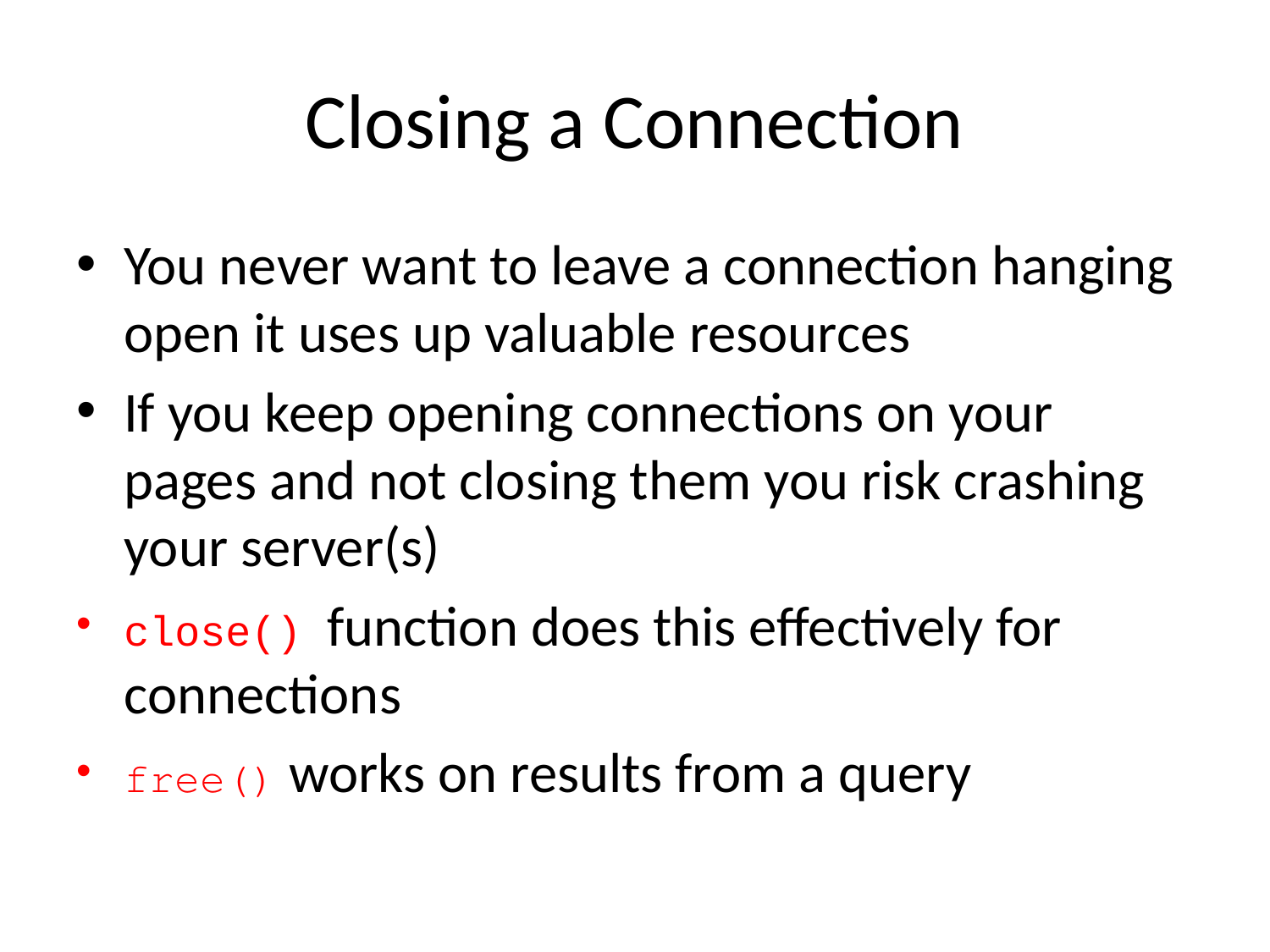

# Closing a Connection
You never want to leave a connection hanging open it uses up valuable resources
If you keep opening connections on your pages and not closing them you risk crashing your server(s)
close() function does this effectively for connections
free() works on results from a query